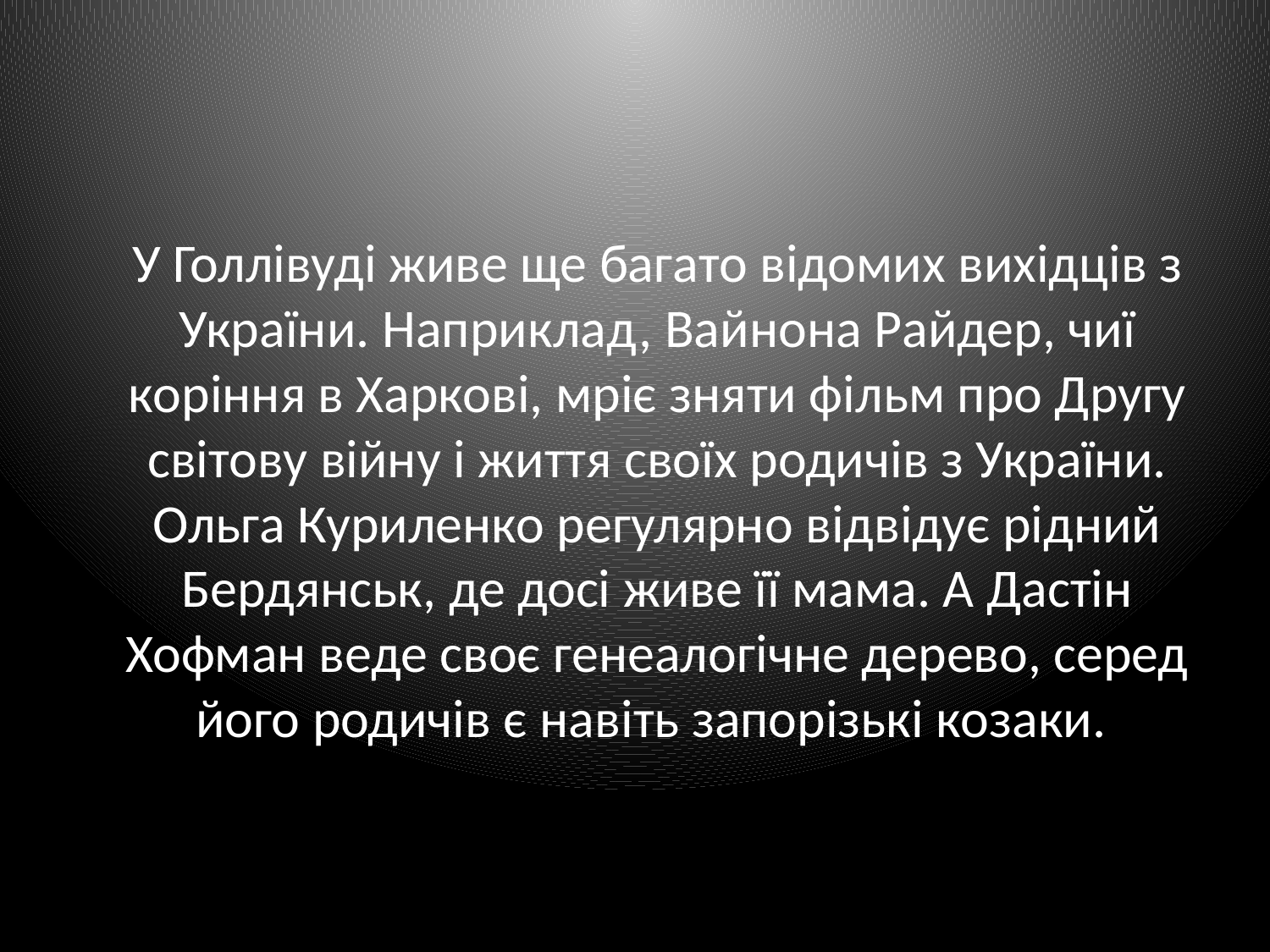

У Голлівуді живе ще багато відомих вихідців з України. Наприклад, Вайнона Райдер, чиї коріння в Харкові, мріє зняти фільм про Другу світову війну і життя своїх родичів з України. Ольга Куриленко регулярно відвідує рідний Бердянськ, де досі живе її мама. А Дастін Хофман веде своє генеалогічне дерево, серед його родичів є навіть запорізькі козаки.